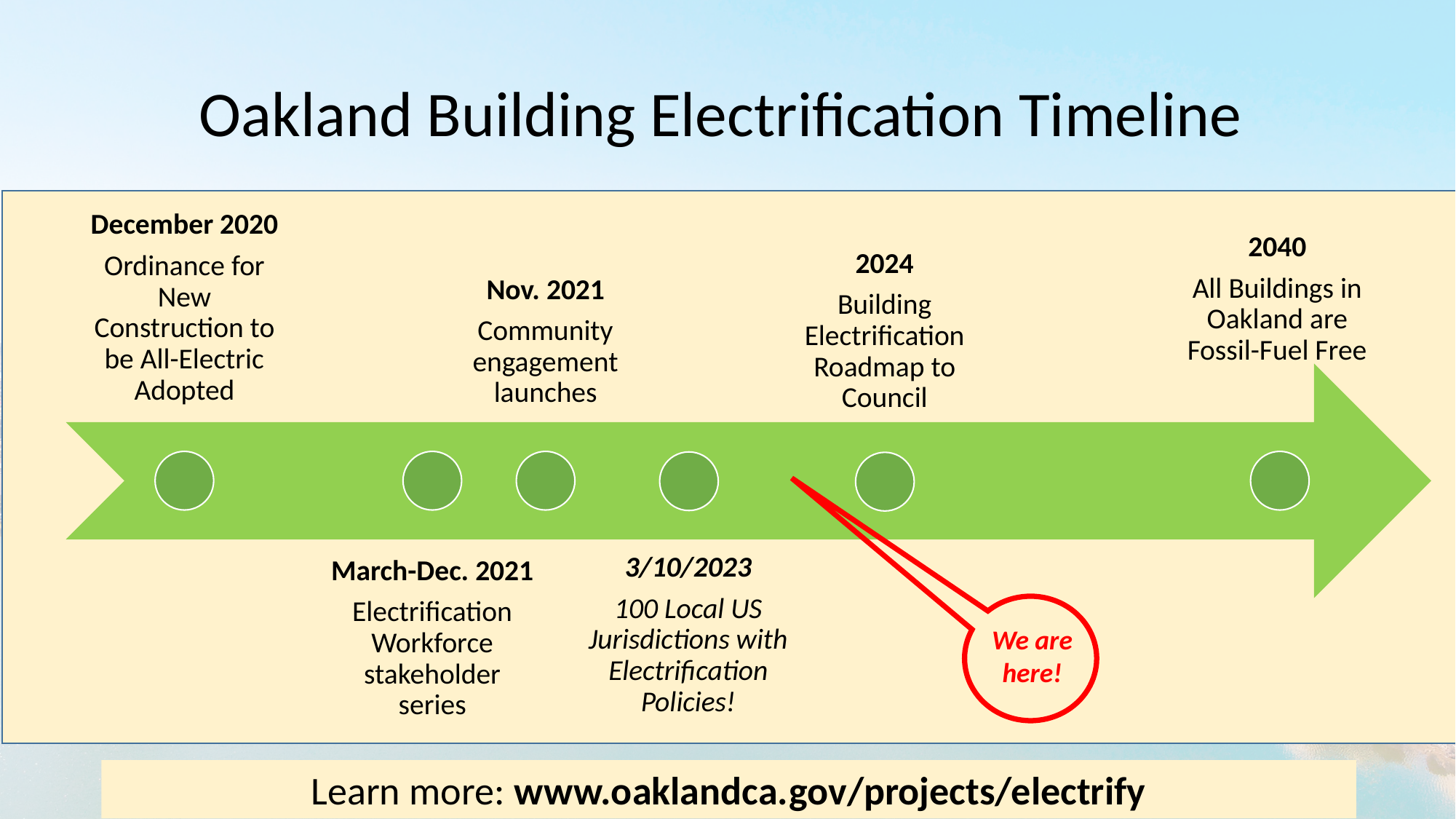

# Oakland Building Electrification Timeline

December 2020
Ordinance for New Construction to be All-Electric Adopted

Nov. 2021
Community engagement launches
2040
All Buildings in Oakland are Fossil-Fuel Free
2024
Building Electrification Roadmap to Council

March-Dec. 2021
Electrification Workforce stakeholder series

3/10/2023
100 Local US Jurisdictions with Electrification Policies!

We are here!
Learn more: www.oaklandca.gov/projects/electrify